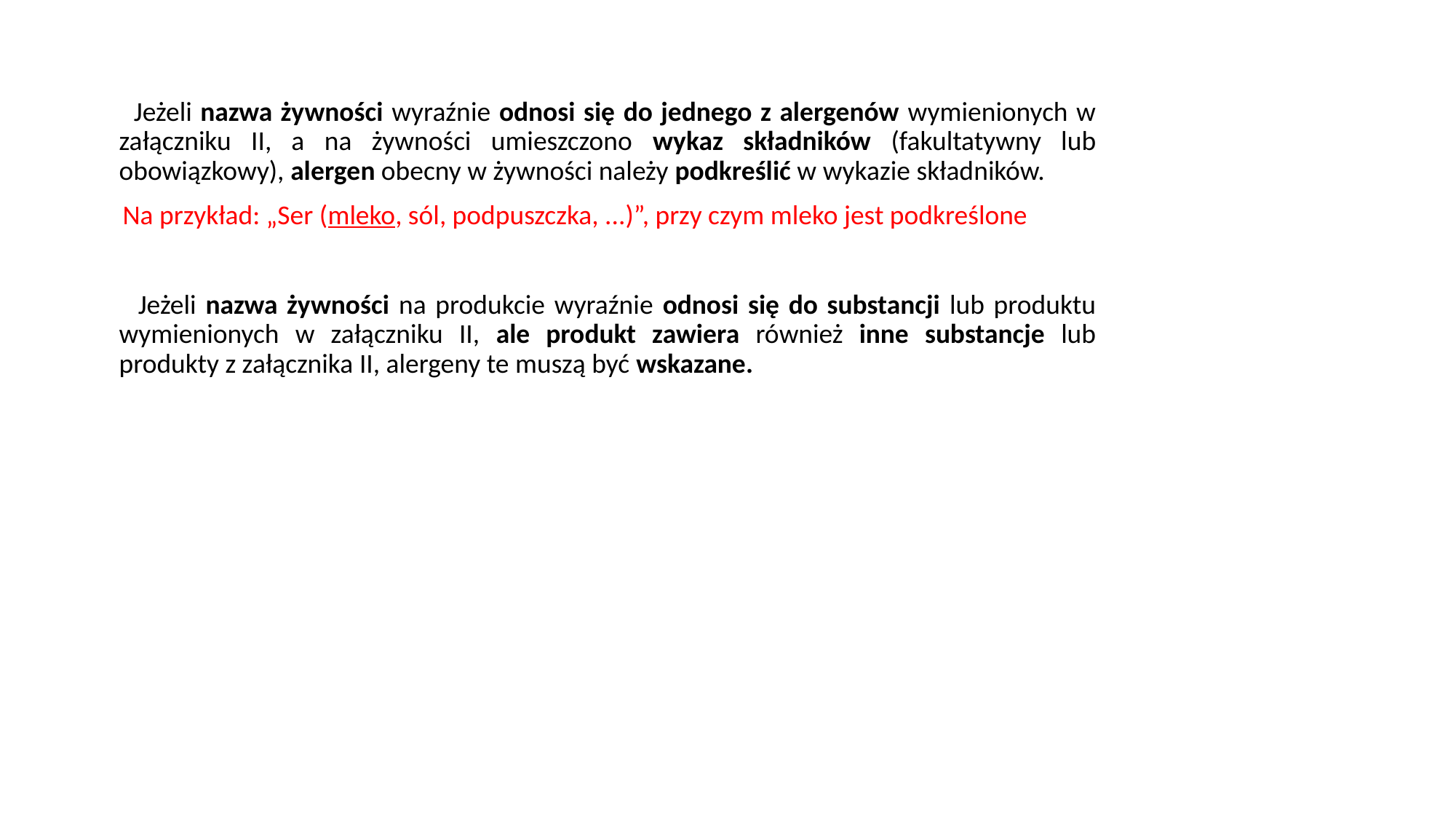

Jeżeli nazwa żywności wyraźnie odnosi się do jednego z alergenów wymienionych w załączniku II, a na żywności umieszczono wykaz składników (fakultatywny lub obowiązkowy), alergen obecny w żywności należy podkreślić w wykazie składników.
     Na przykład: „Ser (mleko, sól, podpuszczka, ...)”, przy czym mleko jest podkreślone

     Jeżeli nazwa żywności na produkcie wyraźnie odnosi się do substancji lub produktu wymienionych w załączniku II, ale produkt zawiera również inne substancje lub produkty z załącznika II, alergeny te muszą być wskazane.